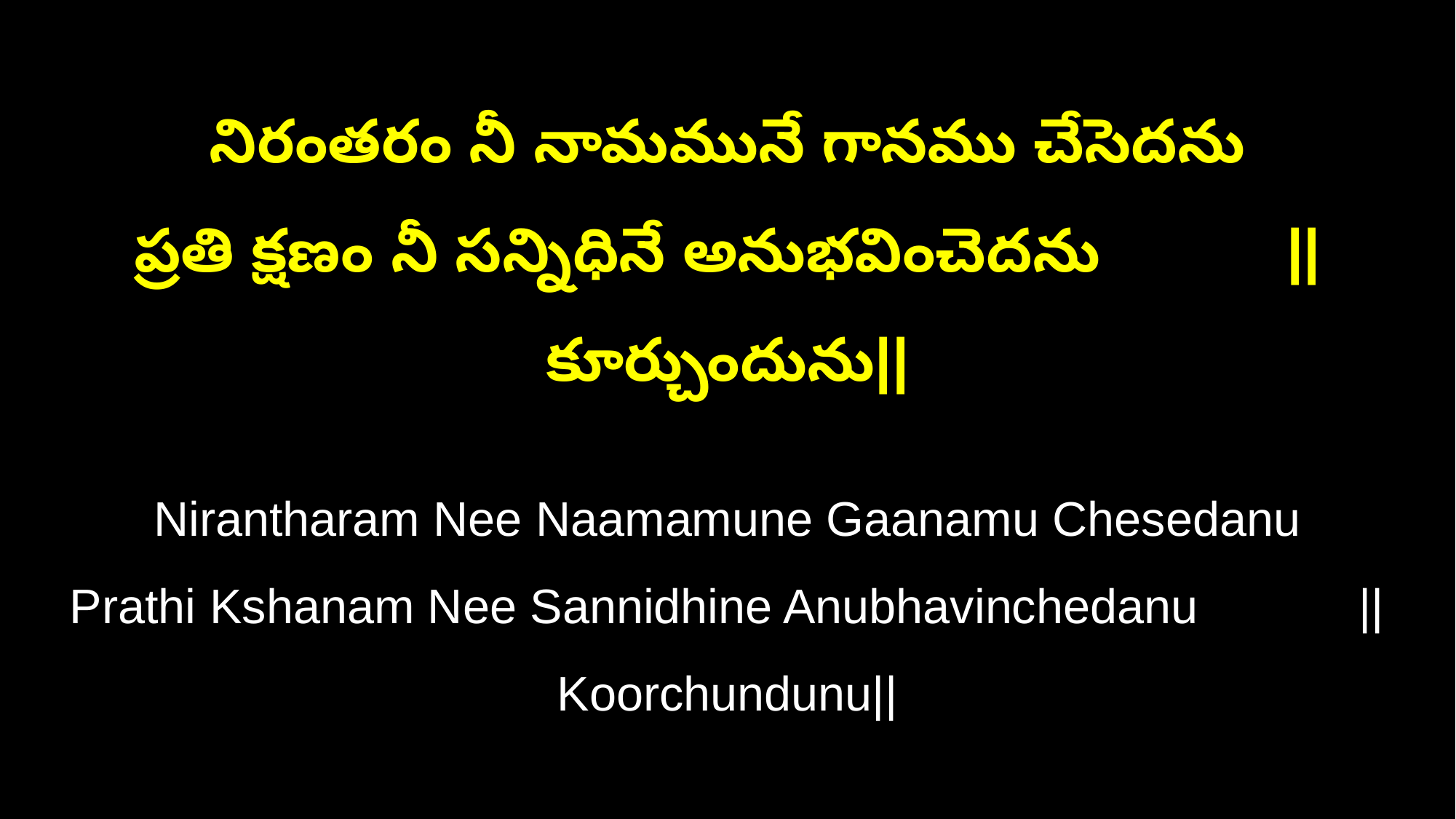

నిరంతరం నీ నామమునే గానము చేసెదను
ప్రతి క్షణం నీ సన్నిధినే అనుభవించెదను           ||కూర్చుందును||
Nirantharam Nee Naamamune Gaanamu Chesedanu
Prathi Kshanam Nee Sannidhine Anubhavinchedanu            ||Koorchundunu||